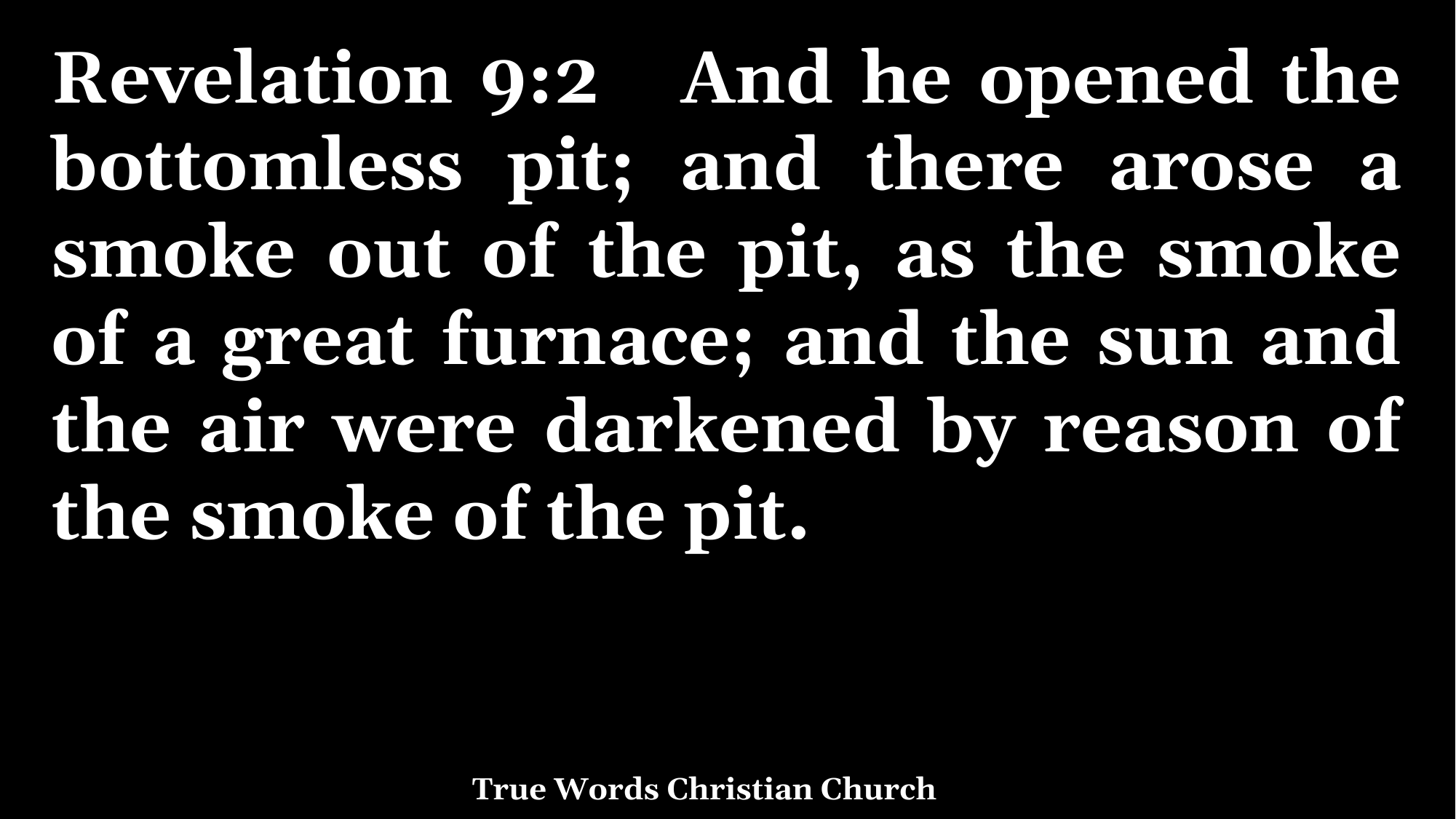

Revelation 9:2   And he opened the bottomless pit; and there arose a smoke out of the pit, as the smoke of a great furnace; and the sun and the air were darkened by reason of the smoke of the pit.
True Words Christian Church